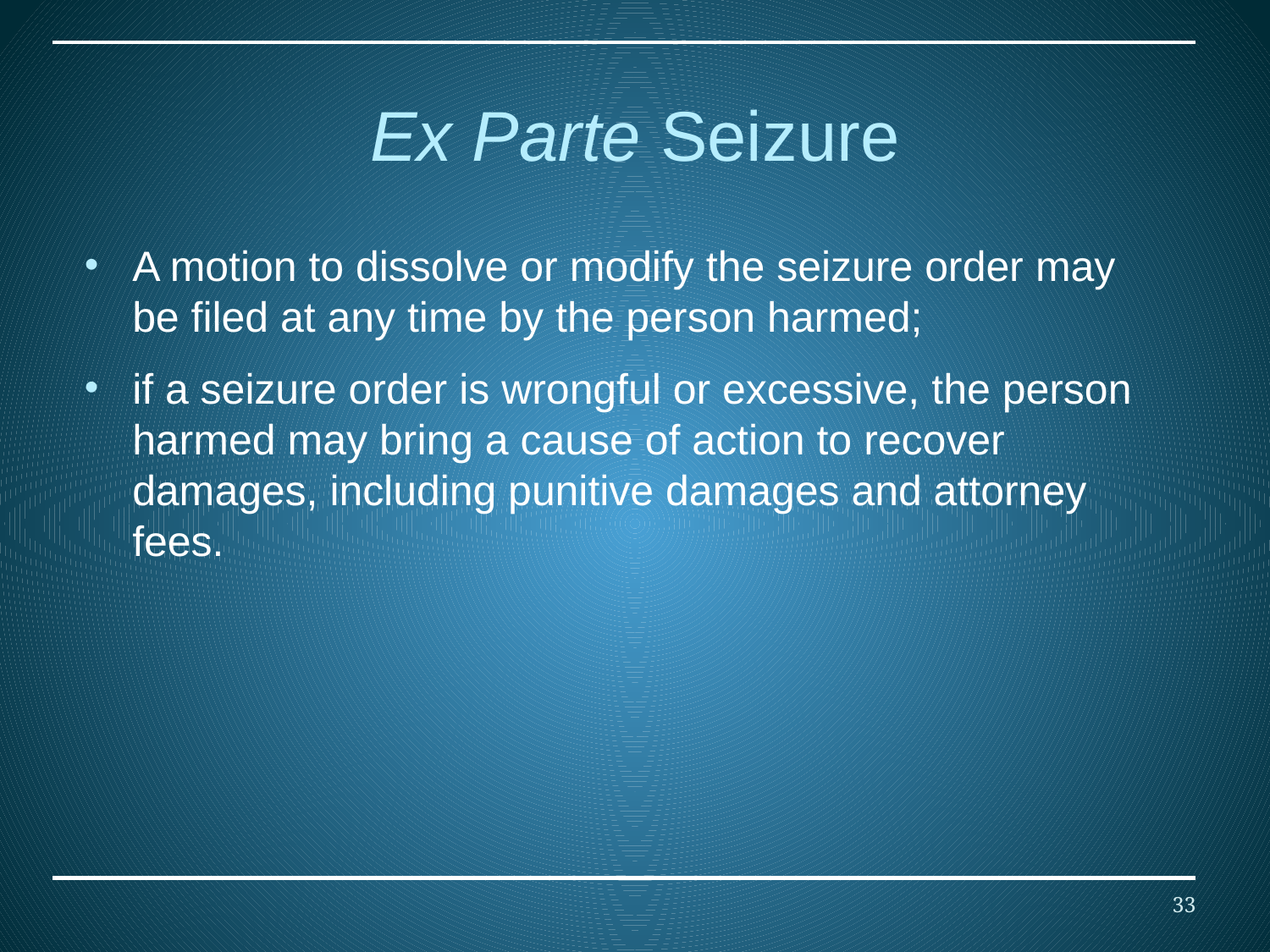

Ex Parte Seizure
A motion to dissolve or modify the seizure order may be filed at any time by the person harmed;
if a seizure order is wrongful or excessive, the person harmed may bring a cause of action to recover damages, including punitive damages and attorney fees.

33